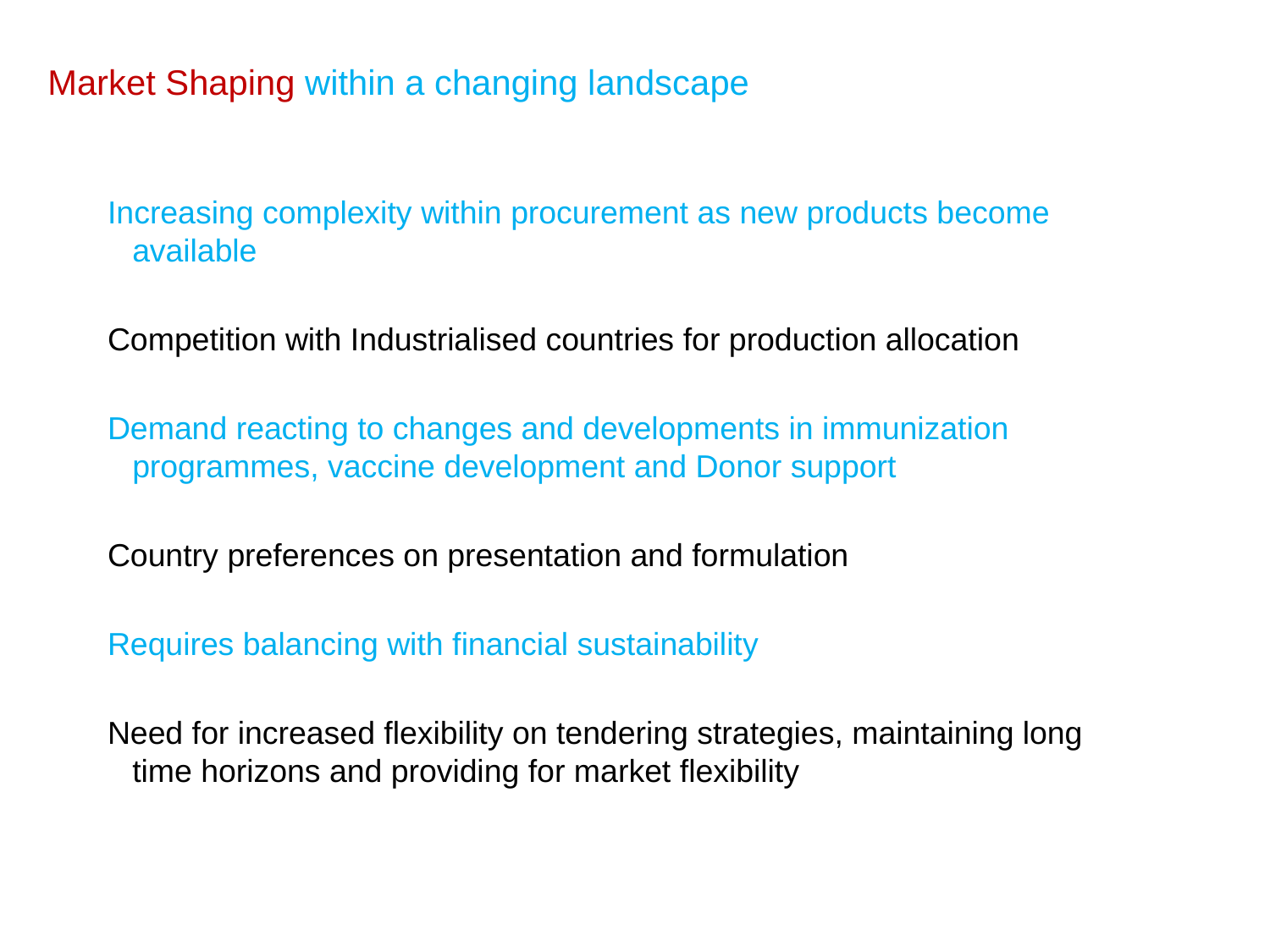

# Market Shaping within a changing landscape
Increasing complexity within procurement as new products become available

Competition with Industrialised countries for production allocation

Demand reacting to changes and developments in immunization programmes, vaccine development and Donor support

Country preferences on presentation and formulation

Requires balancing with financial sustainability

Need for increased flexibility on tendering strategies, maintaining long time horizons and providing for market flexibility